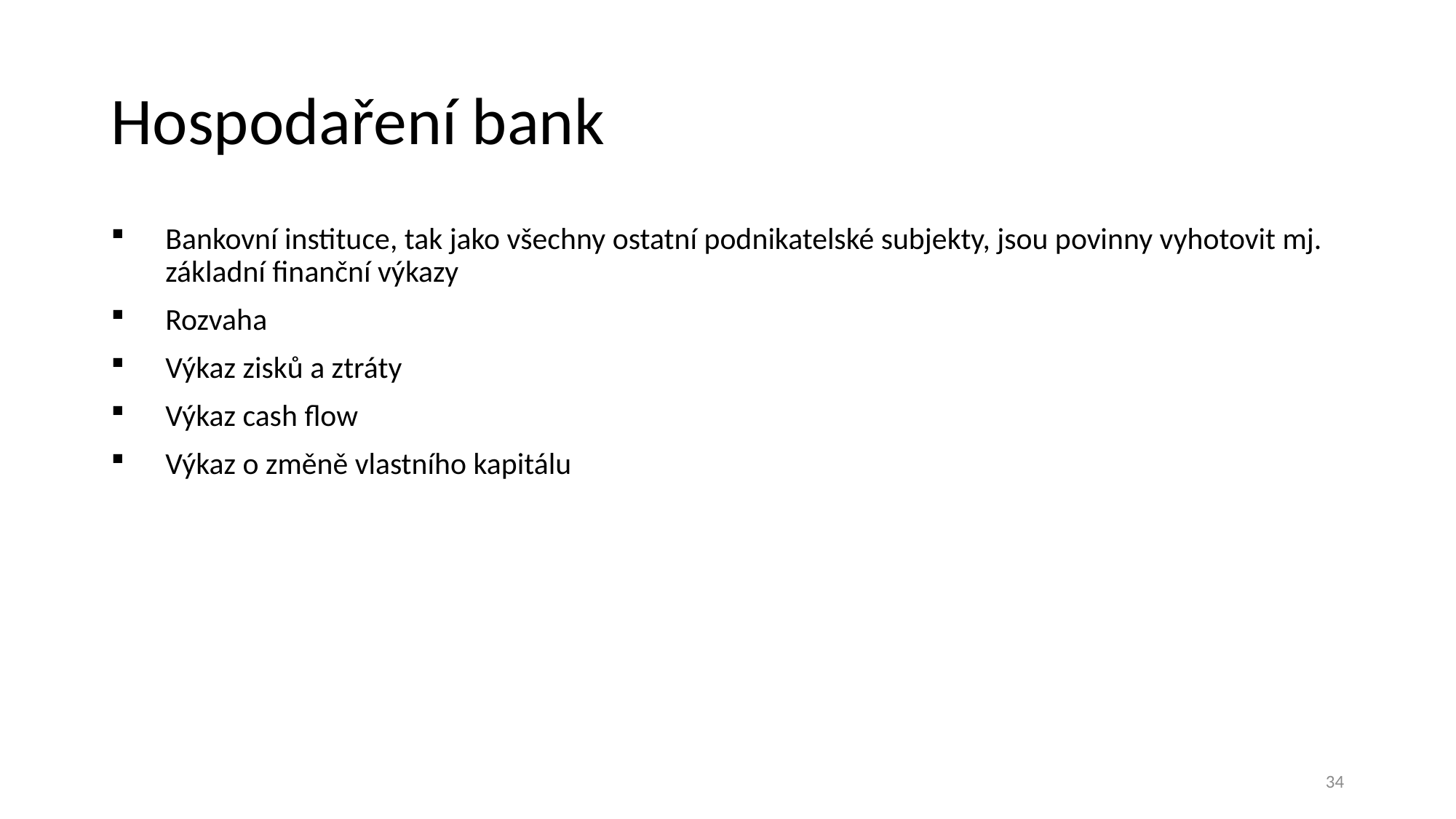

# Hospodaření bank
Bankovní instituce, tak jako všechny ostatní podnikatelské subjekty, jsou povinny vyhotovit mj. základní finanční výkazy
Rozvaha
Výkaz zisků a ztráty
Výkaz cash flow
Výkaz o změně vlastního kapitálu
34